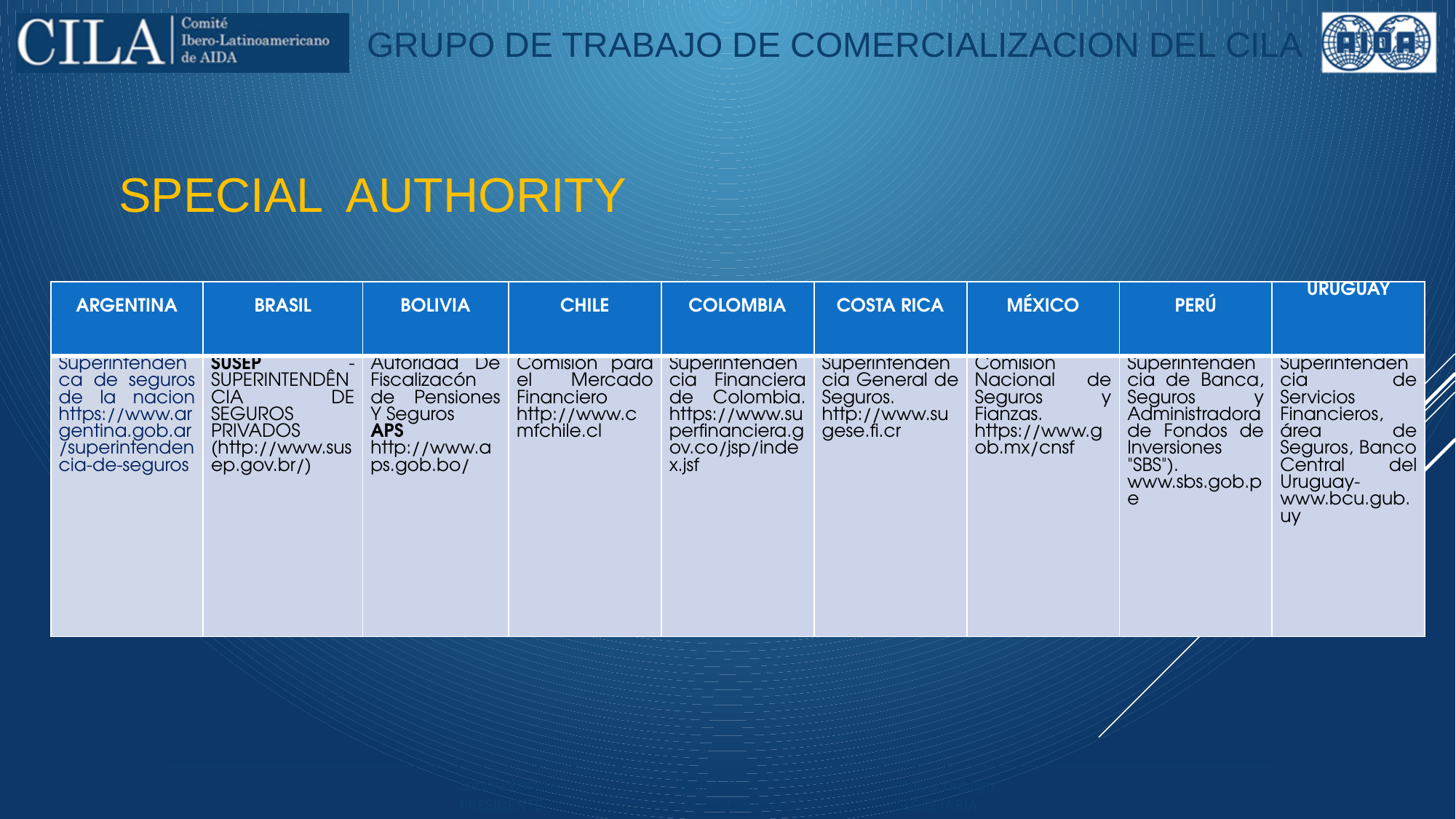

SPECIAL  AUTHORITY
| argentina | BRASIL | BOLIVIA | CHILE | COLOMBIA | COSTA RICA | MÉXICO | PERÚ | URUGUAY |
| --- | --- | --- | --- | --- | --- | --- | --- | --- |
| Superintendenca de seguros de la nacion https://www.argentina.gob.ar/superintendencia-de-seguros | Susep - Superintendência de Seguros Privados (http://www.susep.gov.br/) | Autoridad De Fiscalizacón de Pensiones Y Seguros APS http://www.aps.gob.bo/ | Comisión para el Mercado Financiero http://www.cmfchile.cl | Superintendencia Financiera de Colombia. https://www.superfinanciera.gov.co/jsp/index.jsf | Superintendencia General de Seguros. http://www.sugese.fi.cr | Comisión Nacional de Seguros y Fianzas. https://www.gob.mx/cnsf | Superintendencia de Banca, Seguros y Administradora de Fondos de Inversiones "SBS"). www.sbs.gob.pe | Superintendencia de Servicios Financieros, área de Seguros, Banco Central del Uruguay- www.bcu.gub.uy |